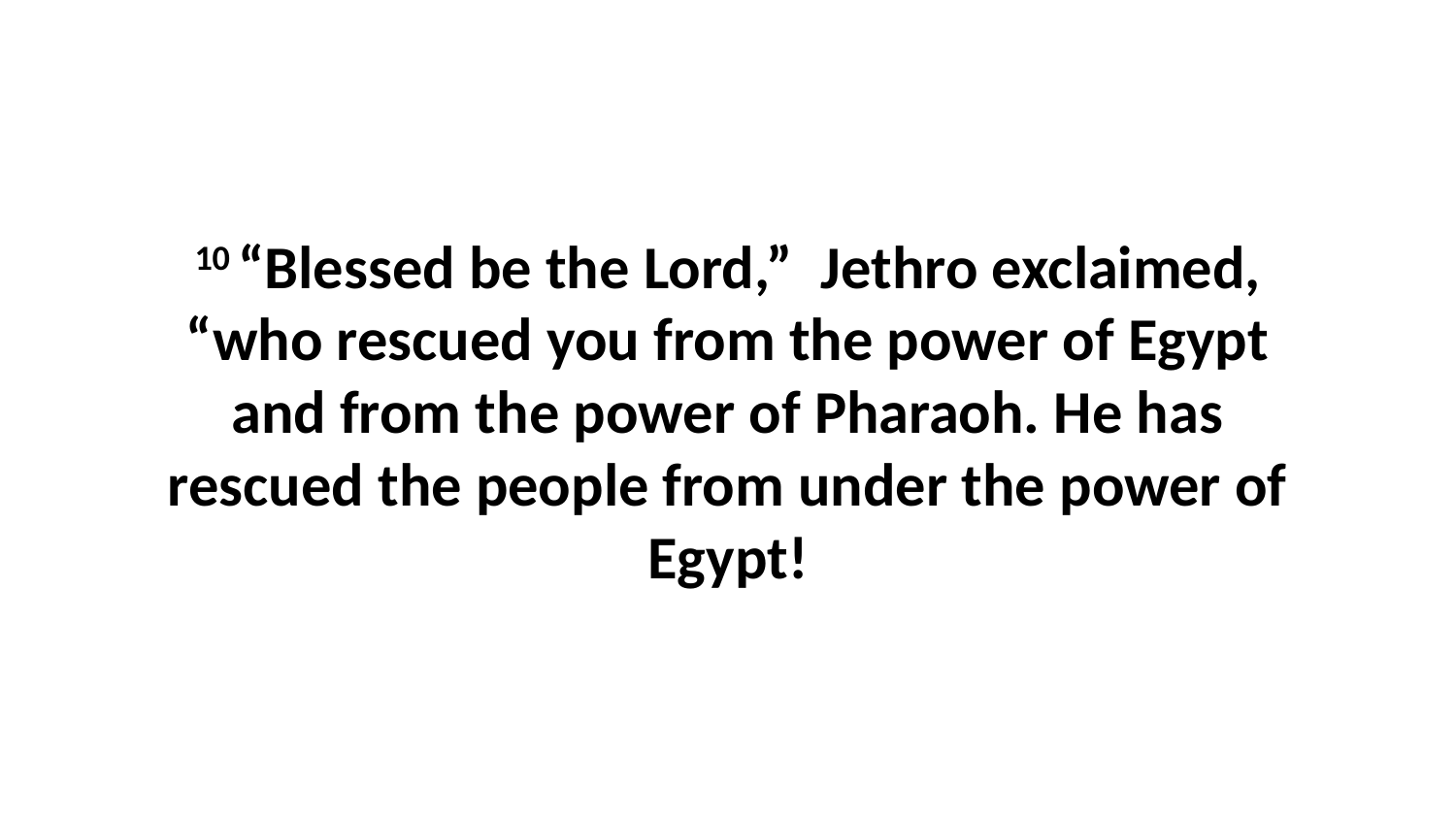

10 “Blessed be the Lord,”  Jethro exclaimed, “who rescued you from the power of Egypt and from the power of Pharaoh. He has rescued the people from under the power of Egypt!